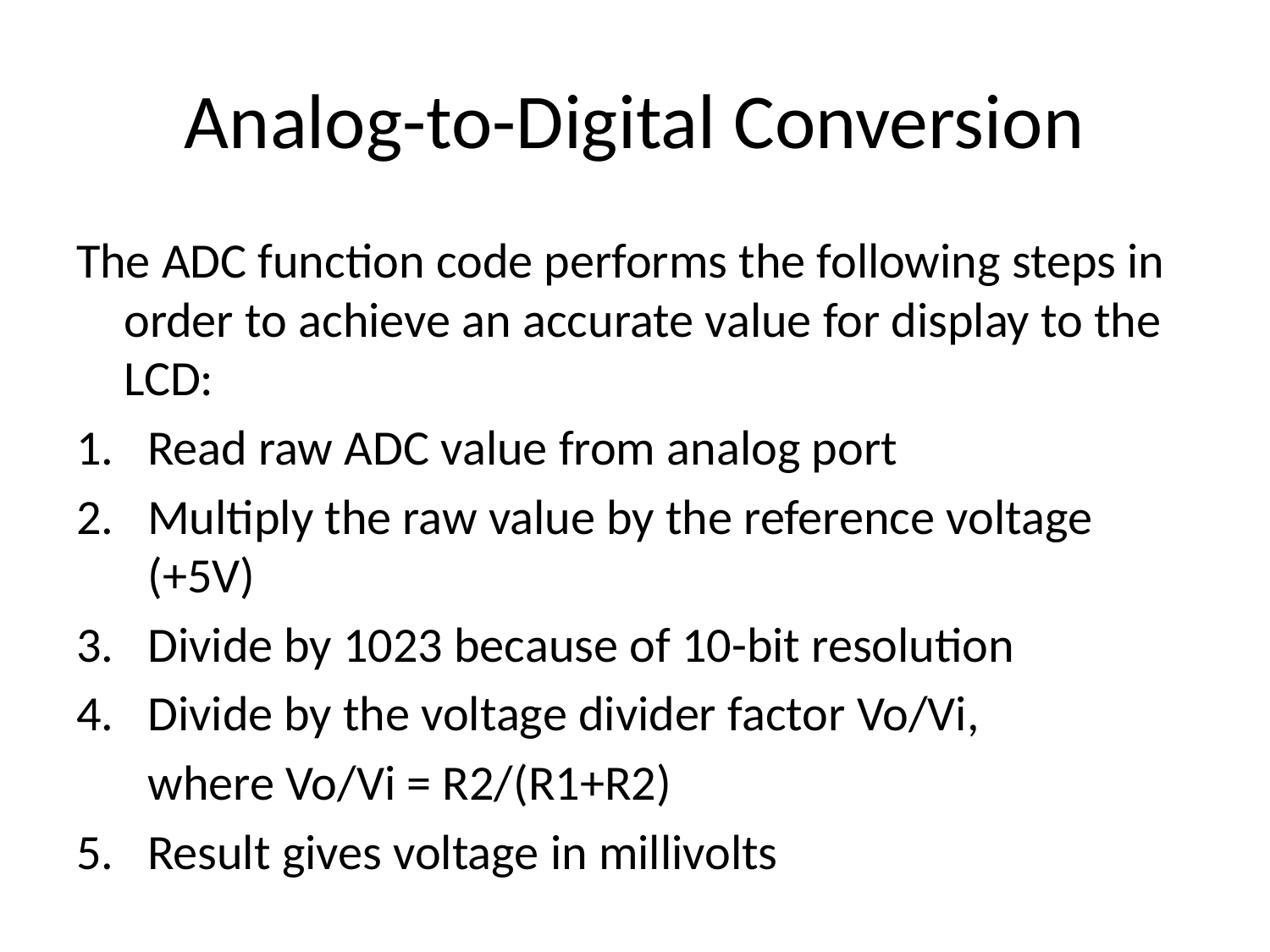

# Analog-to-Digital Conversion
The ADC function code performs the following steps in order to achieve an accurate value for display to the LCD:
Read raw ADC value from analog port
Multiply the raw value by the reference voltage (+5V)
Divide by 1023 because of 10-bit resolution
Divide by the voltage divider factor Vo/Vi,
	where Vo/Vi = R2/(R1+R2)
5.	Result gives voltage in millivolts